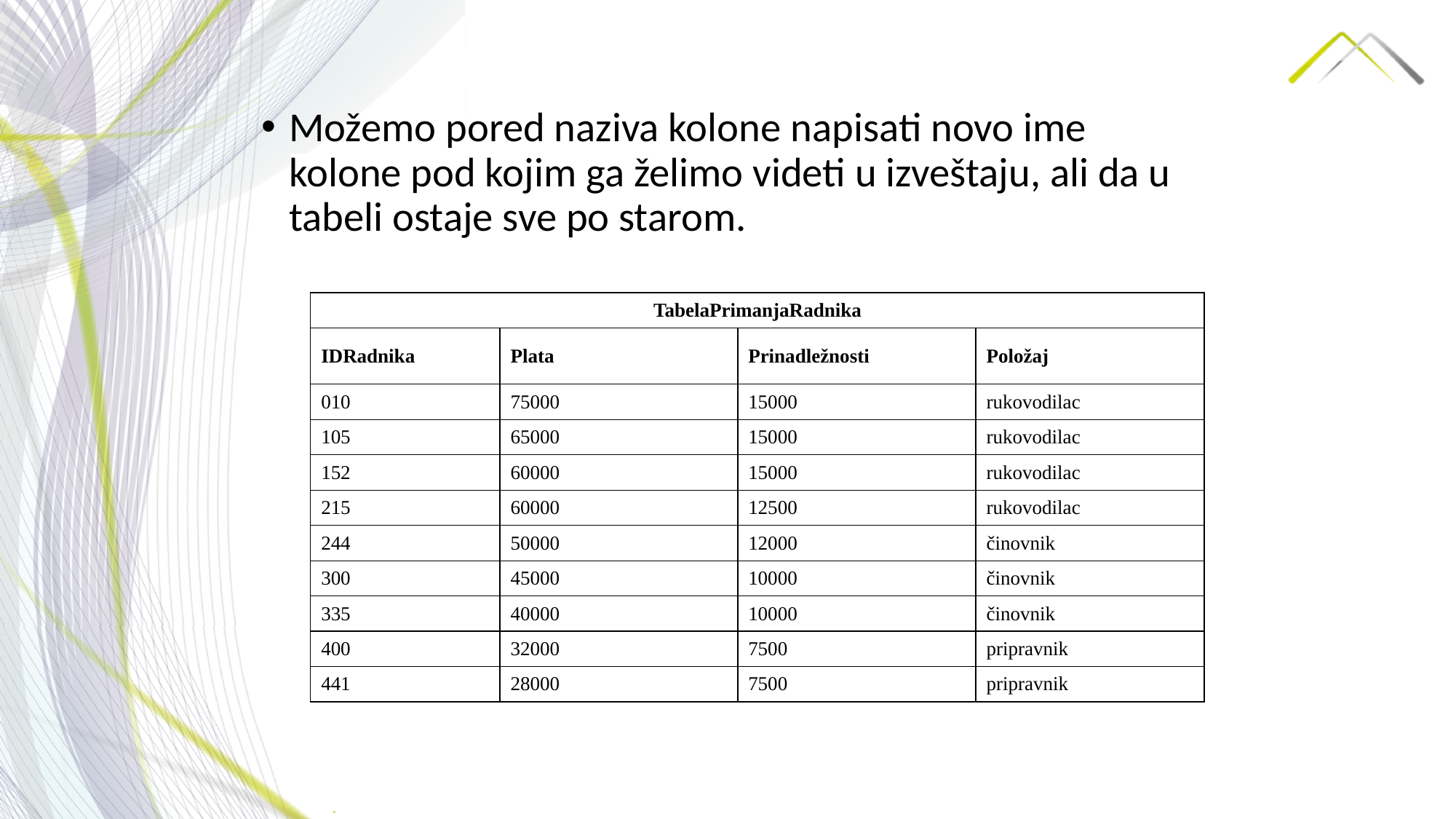

Možemo pored naziva kolone napisati novo ime kolone pod kojim ga želimo videti u izveštaju, ali da u tabeli ostaje sve po starom.
| TabelaPrimanjaRadnika |  |  |  |
| --- | --- | --- | --- |
| IDRadnika | Plata | Prinadležnosti | Položaj |
| 010 | 75000 | 15000 | rukovodilac |
| 105 | 65000 | 15000 | rukovodilac |
| 152 | 60000 | 15000 | rukovodilac |
| 215 | 60000 | 12500 | rukovodilac |
| 244 | 50000 | 12000 | činovnik |
| 300 | 45000 | 10000 | činovnik |
| 335 | 40000 | 10000 | činovnik |
| 400 | 32000 | 7500 | pripravnik |
| 441 | 28000 | 7500 | pripravnik |